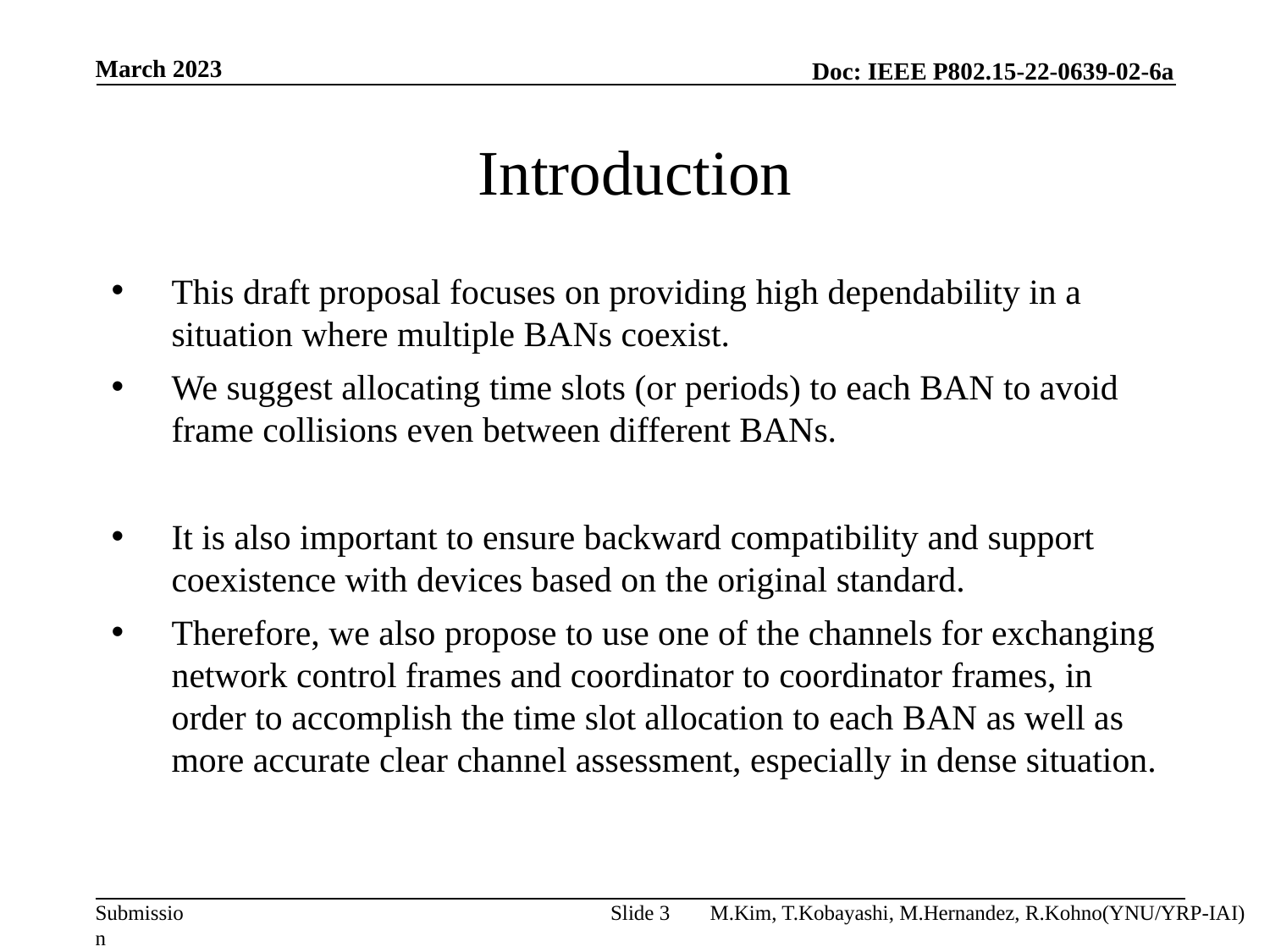

March 2023
# Introduction
This draft proposal focuses on providing high dependability in a situation where multiple BANs coexist.
We suggest allocating time slots (or periods) to each BAN to avoid frame collisions even between different BANs.

It is also important to ensure backward compatibility and support coexistence with devices based on the original standard.
Therefore, we also propose to use one of the channels for exchanging network control frames and coordinator to coordinator frames, in order to accomplish the time slot allocation to each BAN as well as more accurate clear channel assessment, especially in dense situation.

Slide 3
M.Kim, T.Kobayashi, M.Hernandez, R.Kohno(YNU/YRP-IAI)